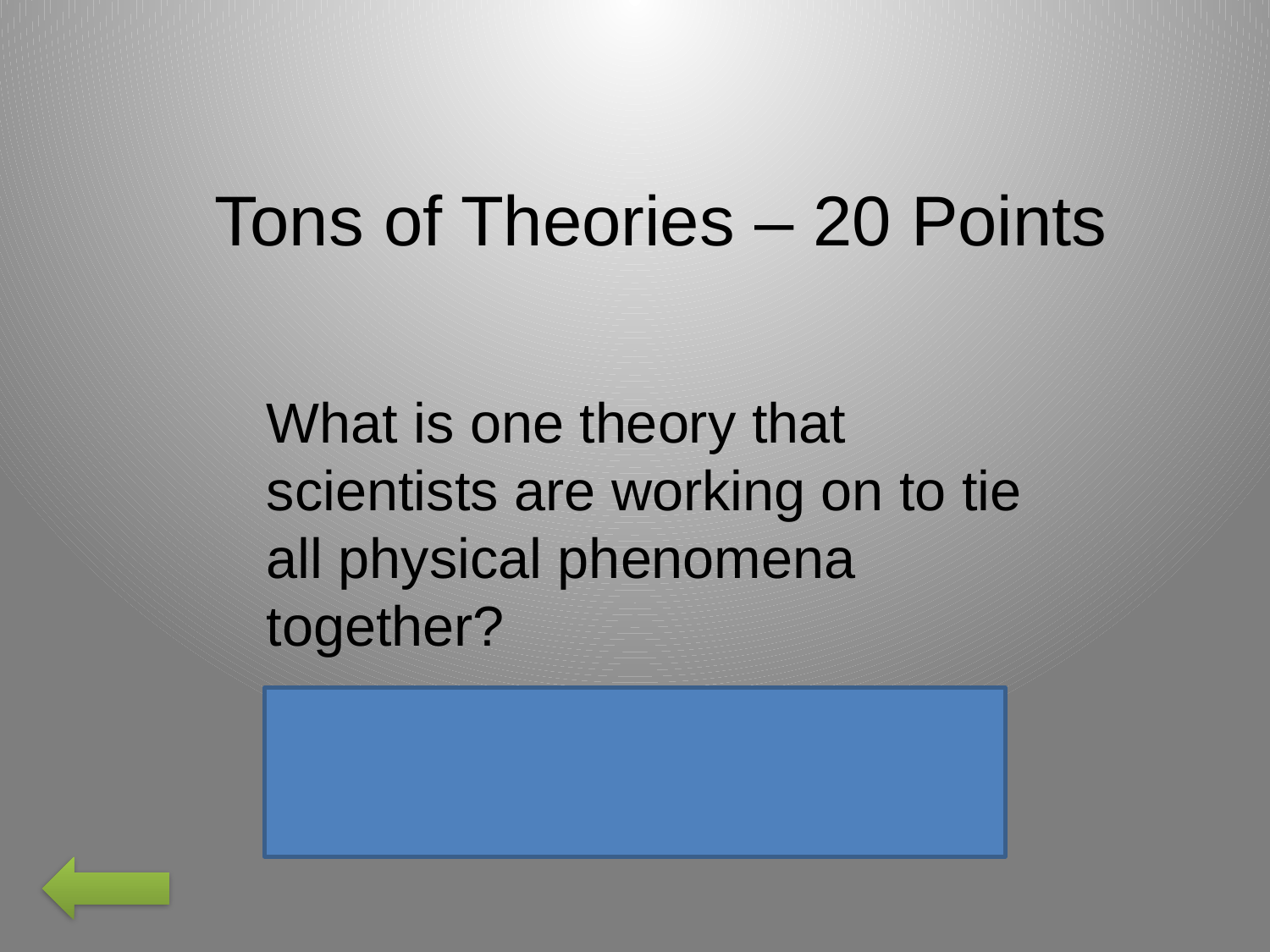

Tons of Theories – 20 Points
What is one theory that scientists are working on to tie all physical phenomena together?

String theory.